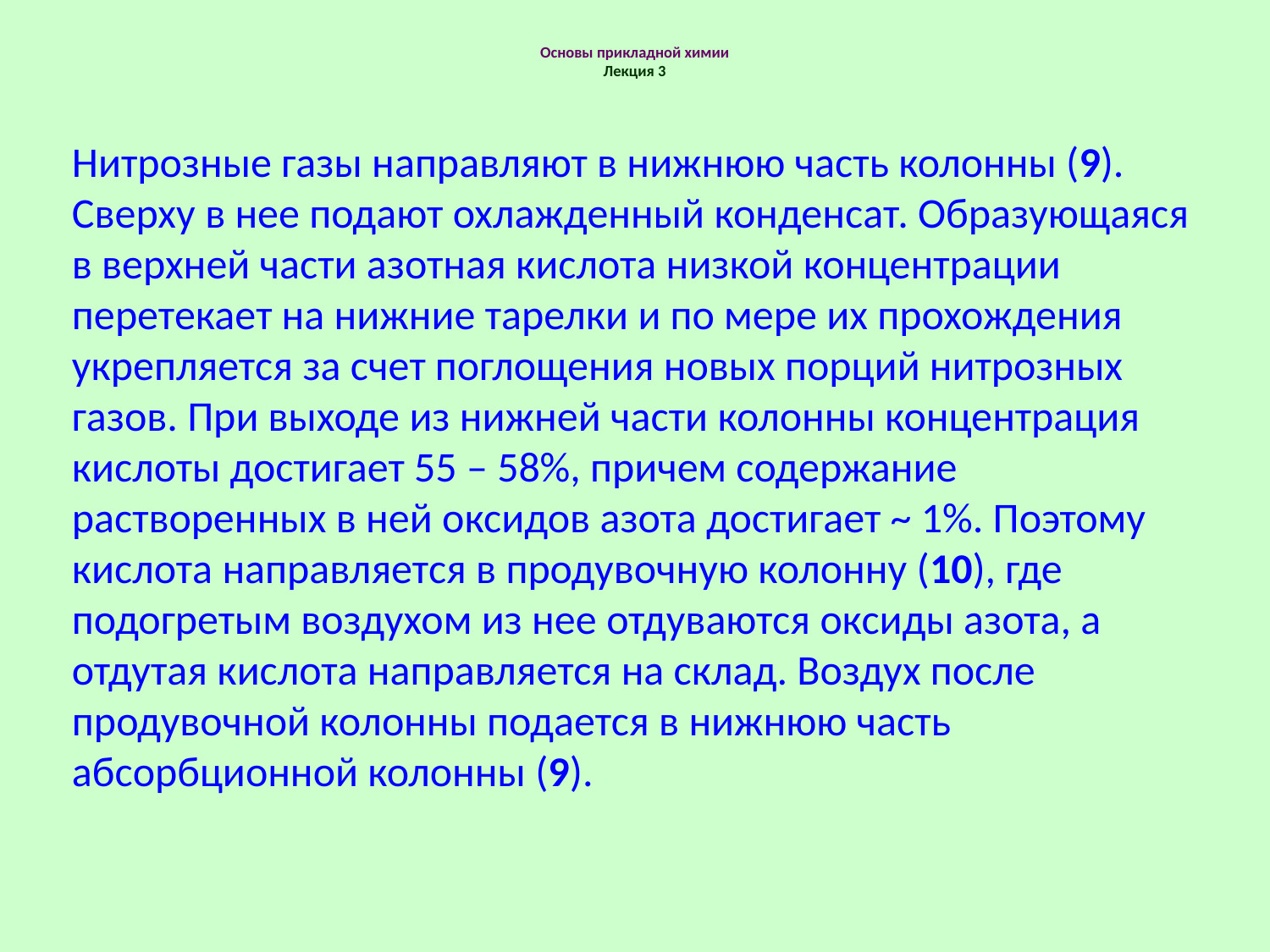

# Основы прикладной химии Лекция 3

Нитрозные газы направляют в нижнюю часть колонны (9). Сверху в нее подают охлажденный конденсат. Образующаяся в верхней части азотная кислота низкой концентрации перетекает на нижние тарелки и по мере их прохождения укрепляется за счет поглощения новых порций нитрозных газов. При выходе из нижней части колонны концентрация кислоты достигает 55 – 58%, причем содержание растворенных в ней оксидов азота достигает ~ 1%. Поэтому кислота направляется в продувочную колонну (10), где подогретым воздухом из нее отдуваются оксиды азота, а отдутая кислота направляется на склад. Воздух после продувочной колонны подается в нижнюю часть абсорбционной колонны (9).